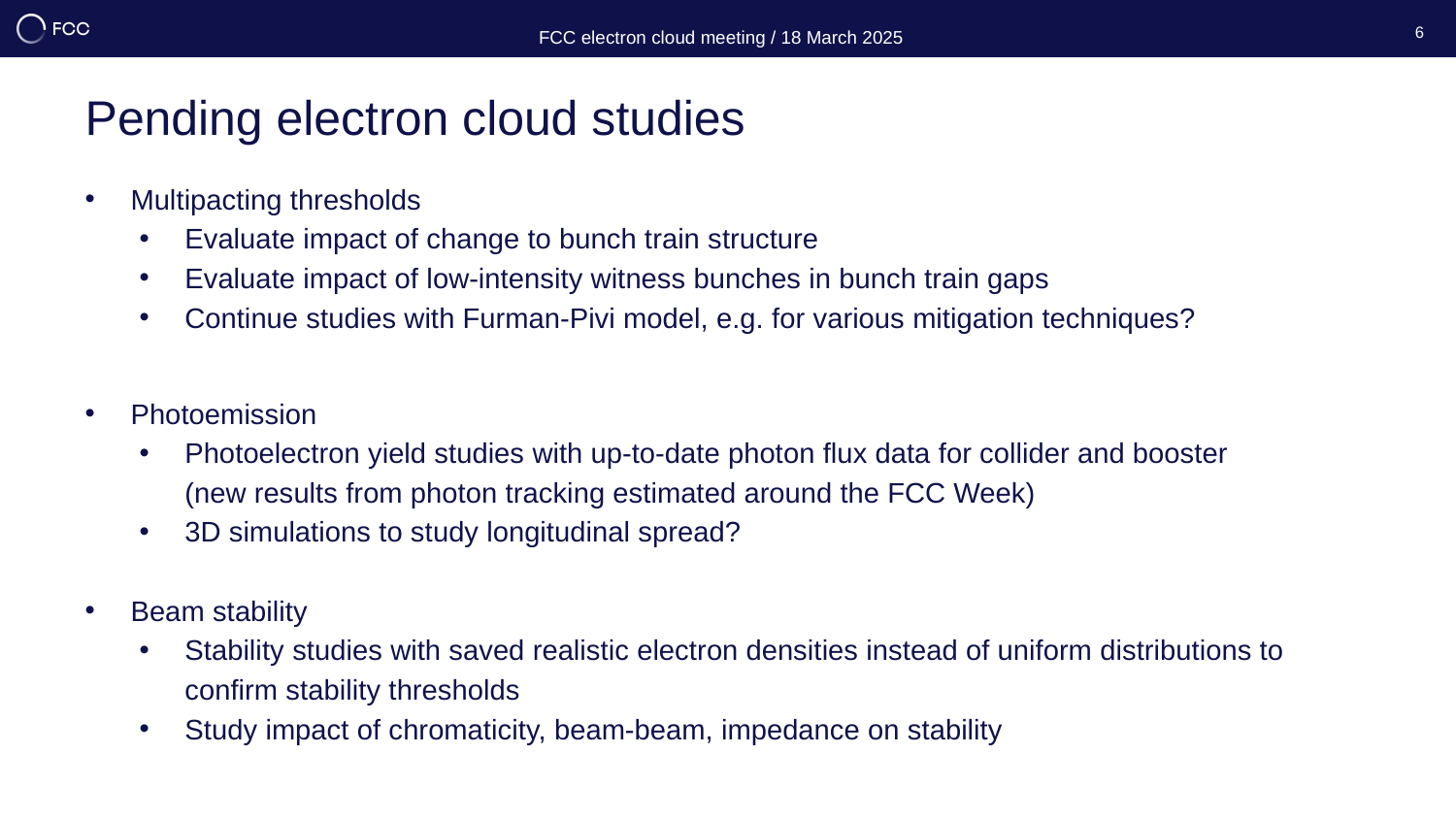

6
FCC electron cloud meeting / 18 March 2025
# Pending electron cloud studies
Multipacting thresholds
Evaluate impact of change to bunch train structure
Evaluate impact of low-intensity witness bunches in bunch train gaps
Continue studies with Furman-Pivi model, e.g. for various mitigation techniques?

Photoemission
Photoelectron yield studies with up-to-date photon flux data for collider and booster
(new results from photon tracking estimated around the FCC Week)
3D simulations to study longitudinal spread?

Beam stability
Stability studies with saved realistic electron densities instead of uniform distributions to confirm stability thresholds
Study impact of chromaticity, beam-beam, impedance on stability